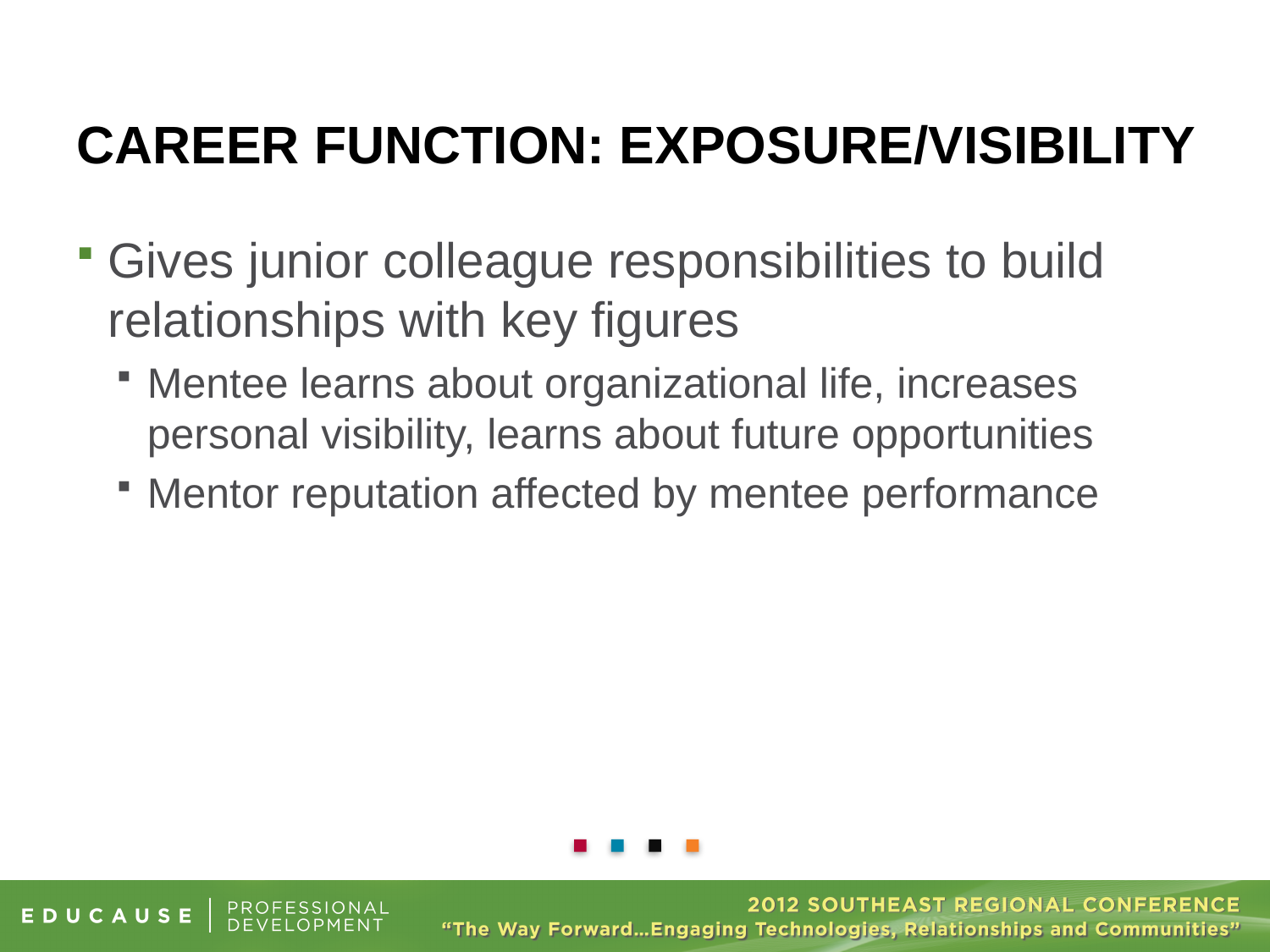

Gives junior colleague responsibilities to build relationships with key figures
Mentee learns about organizational life, increases personal visibility, learns about future opportunities
Mentor reputation affected by mentee performance
# Career function: exposure/visibility